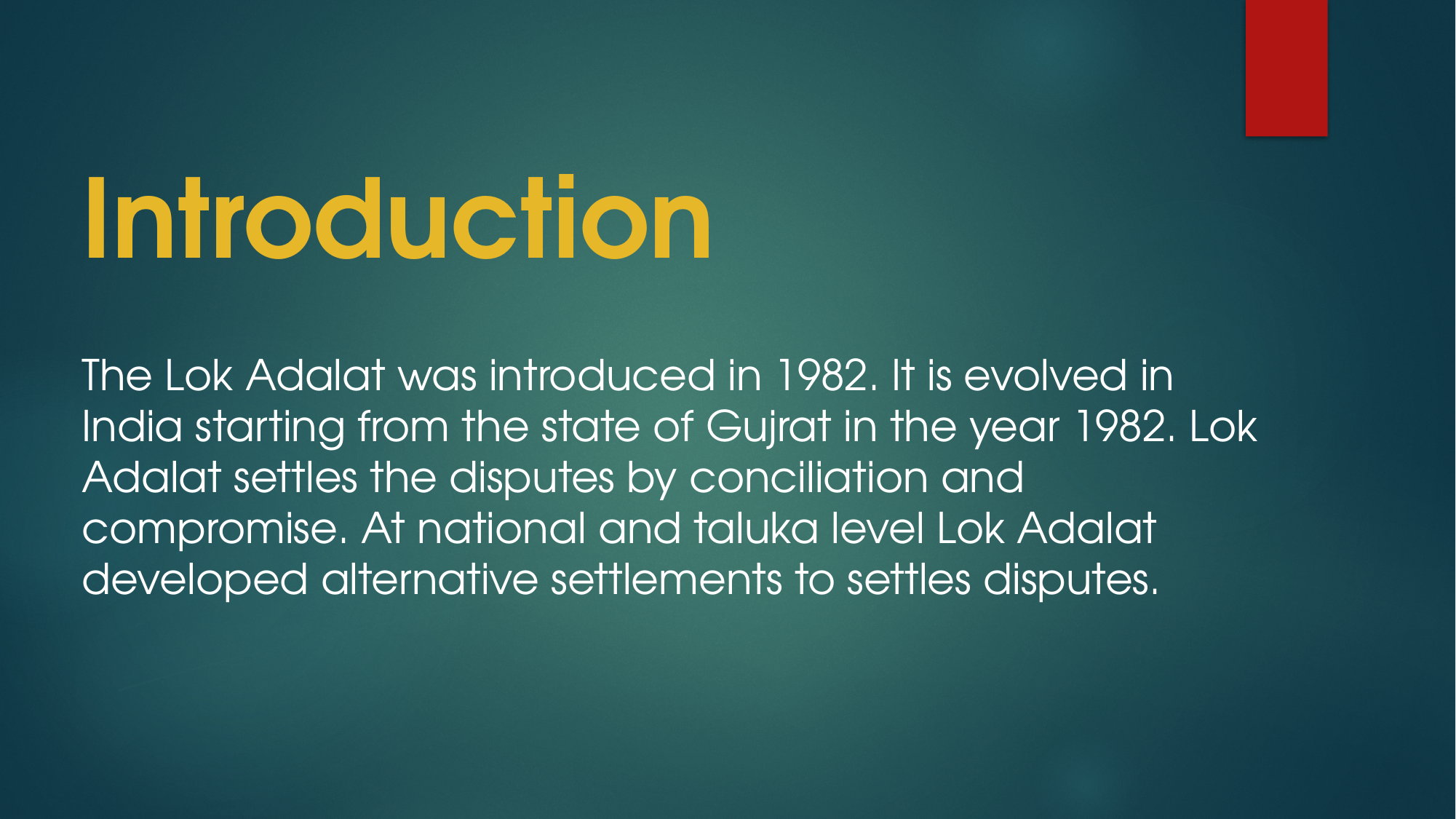

# Introduction
The Lok Adalat was introduced in 1982. It is evolved in India starting from the state of Gujrat in the year 1982. Lok Adalat settles the disputes by conciliation and compromise. At national and taluka level Lok Adalat developed alternative settlements to settles disputes.